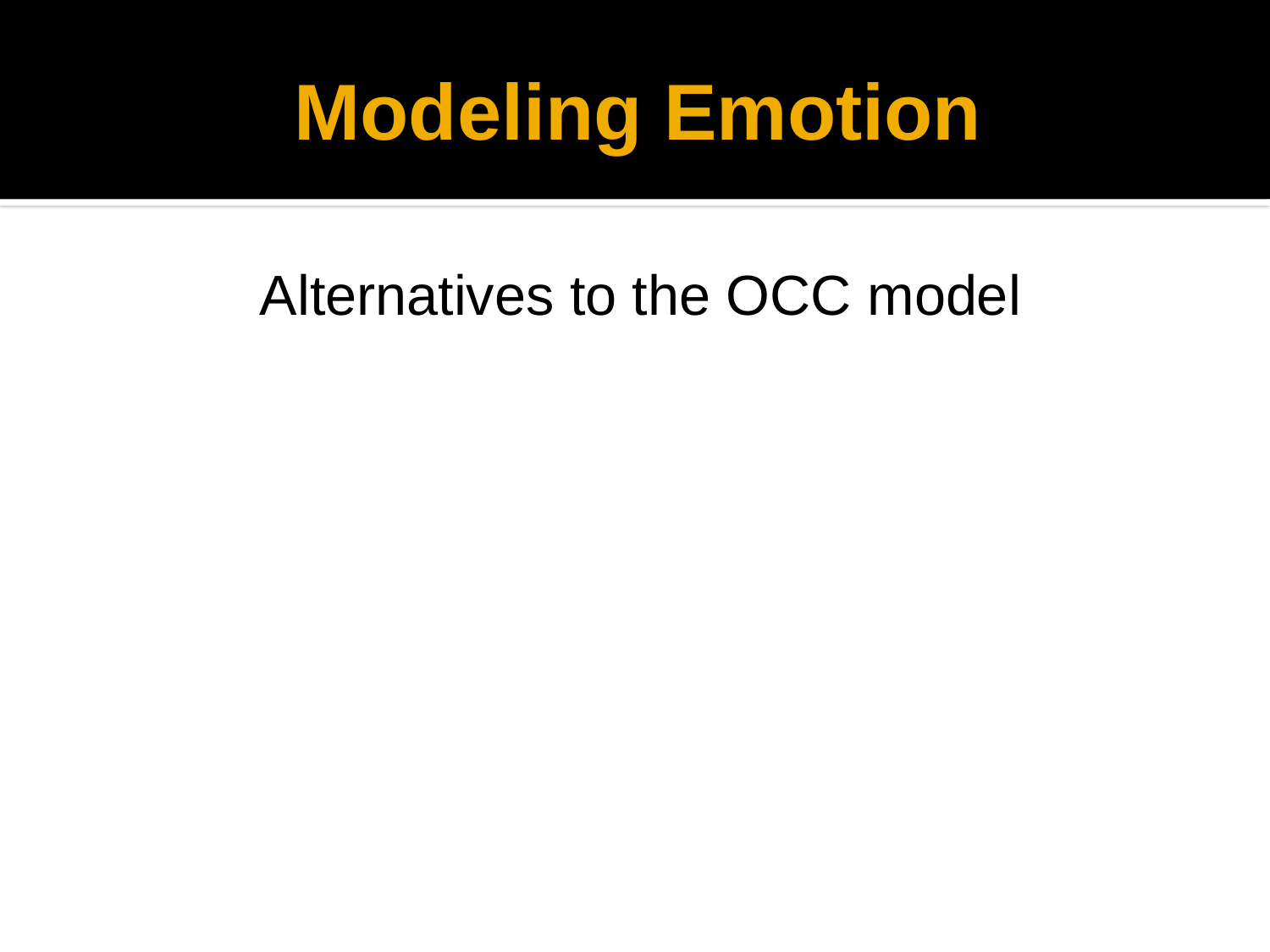

# Modeling Emotion
Alternatives to the OCC model